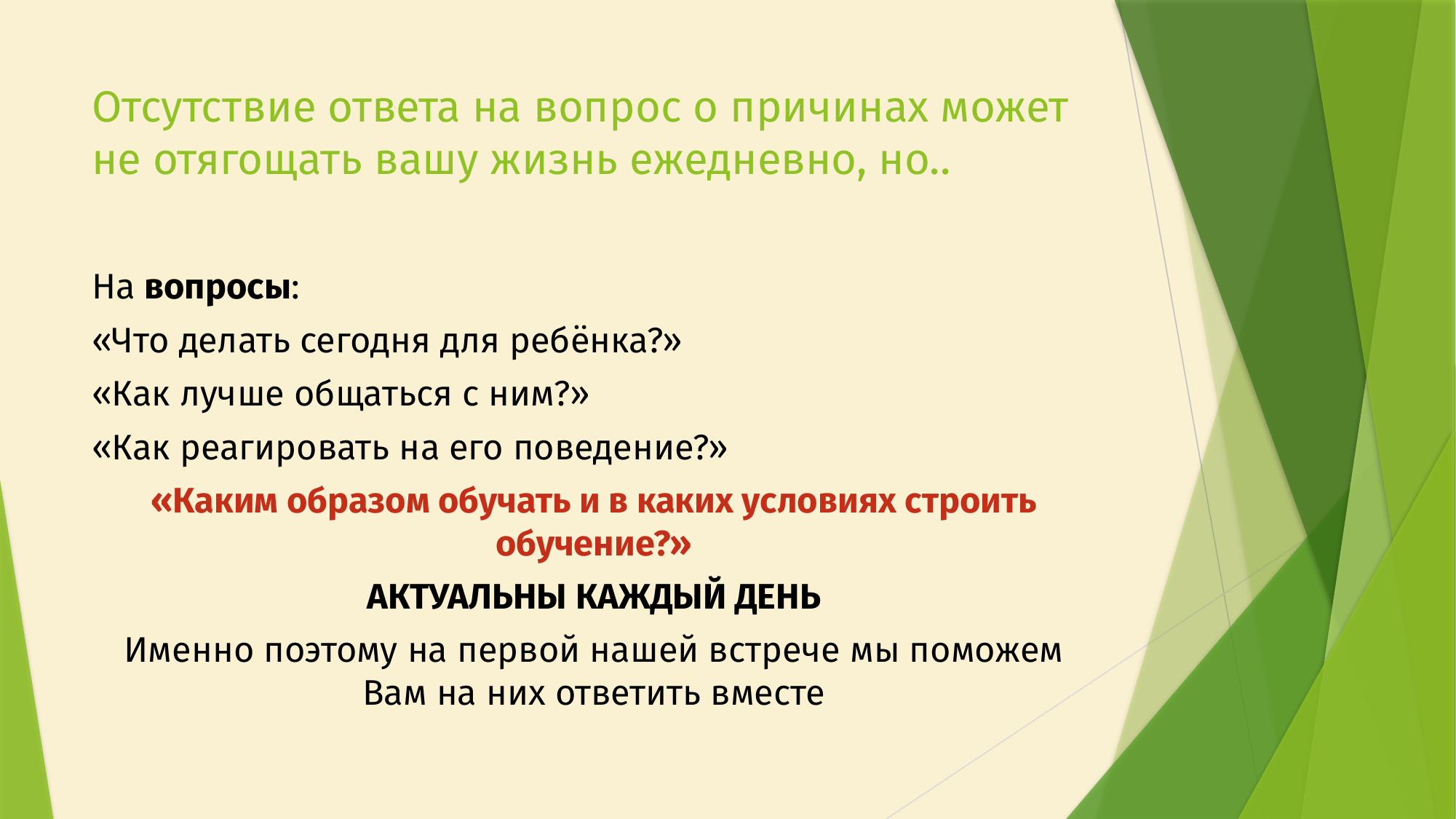

# Отсутствие ответа на вопрос о причинах может не отягощать вашу жизнь ежедневно, но..
На вопросы:
«Что делать сегодня для ребёнка?»
«Как лучше общаться с ним?»
«Как реагировать на его поведение?»
«Каким образом обучать и в каких условиях строить обучение?»
АКТУАЛЬНЫ КАЖДЫЙ ДЕНЬ
Именно поэтому на первой нашей встрече мы поможем Вам на них ответить вместе